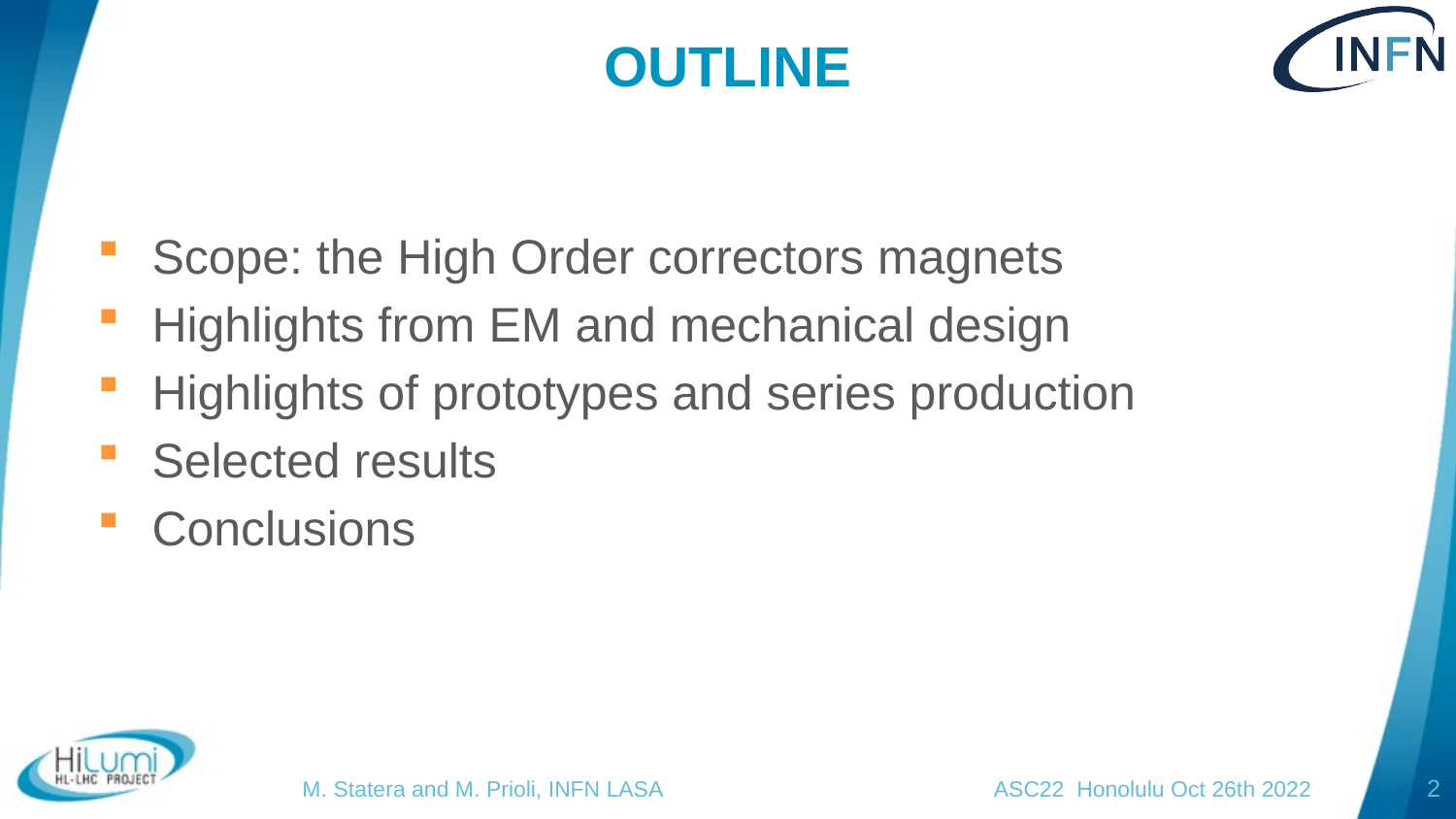

# OUTLINE
Scope: the High Order correctors magnets
Highlights from EM and mechanical design
Highlights of prototypes and series production
Selected results
Conclusions
M. Statera and M. Prioli, INFN LASA                                                     ASC22  Honolulu Oct 26th 2022
2